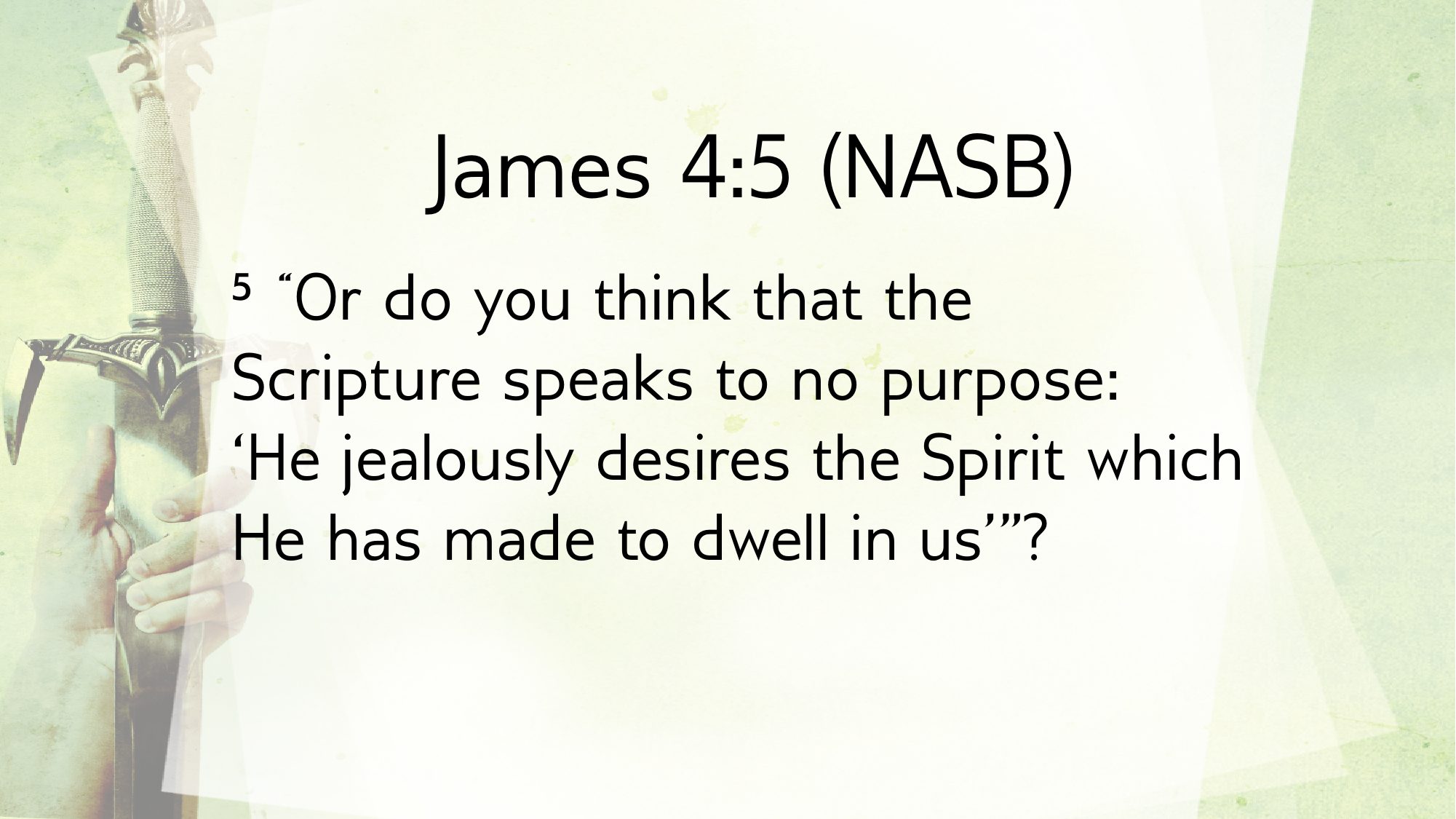

James 4:5 (NASB)
5  “Or do you think that the Scripture speaks to no purpose: ‘He jealously desires the Spirit which He has made to dwell in us’”?